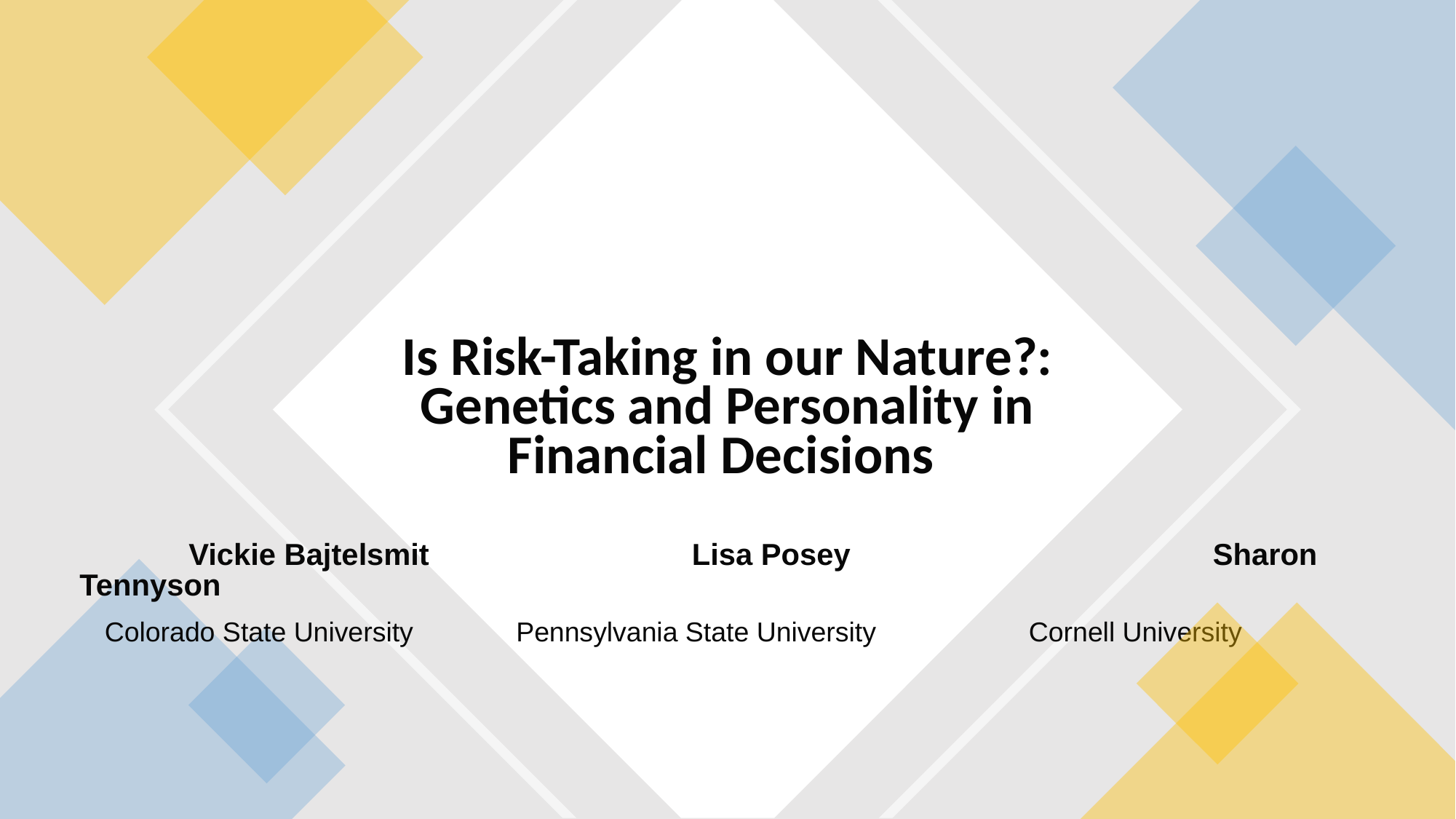

# Is Risk-Taking in our Nature?: Genetics and Personality in Financial Decisions
	Vickie Bajtelsmit	                     Lisa Posey			     Sharon Tennyson
   Colorado State University	Pennsylvania State University	          Cornell University